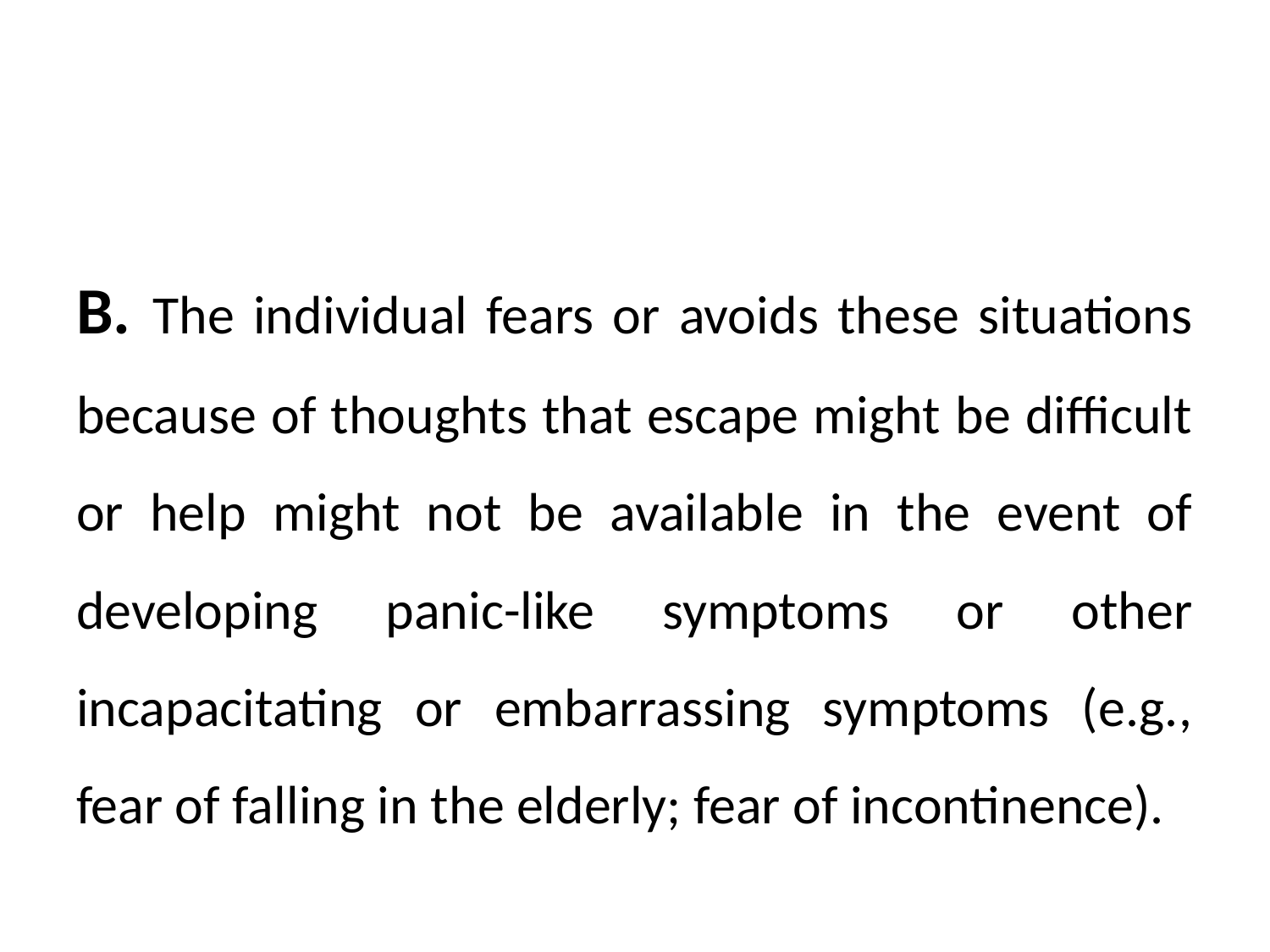

#
B. The individual fears or avoids these situations because of thoughts that escape might be difficult or help might not be available in the event of developing panic-like symptoms or other incapacitating or embarrassing symptoms (e.g., fear of falling in the elderly; fear of incontinence).